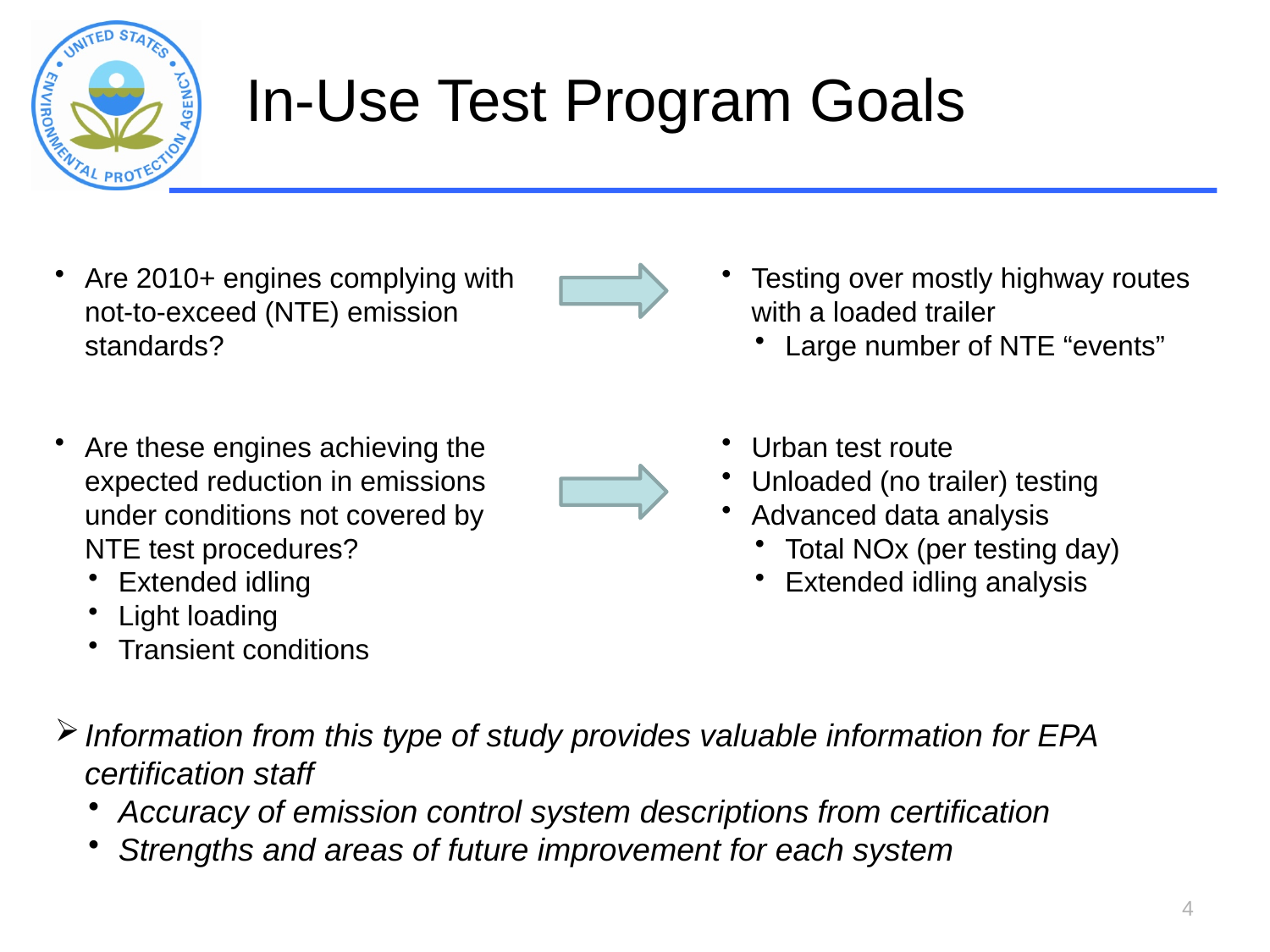

In-Use Test Program Goals
Are 2010+ engines complying with not-to-exceed (NTE) emission standards?

Are these engines achieving the expected reduction in emissions under conditions not covered by NTE test procedures?
Extended idling
Light loading
Transient conditions

Testing over mostly highway routes with a loaded trailer
Large number of NTE “events”

Urban test route
Unloaded (no trailer) testing
Advanced data analysis
Total NOx (per testing day)
Extended idling analysis

Information from this type of study provides valuable information for EPA certification staff
Accuracy of emission control system descriptions from certification
Strengths and areas of future improvement for each system
4